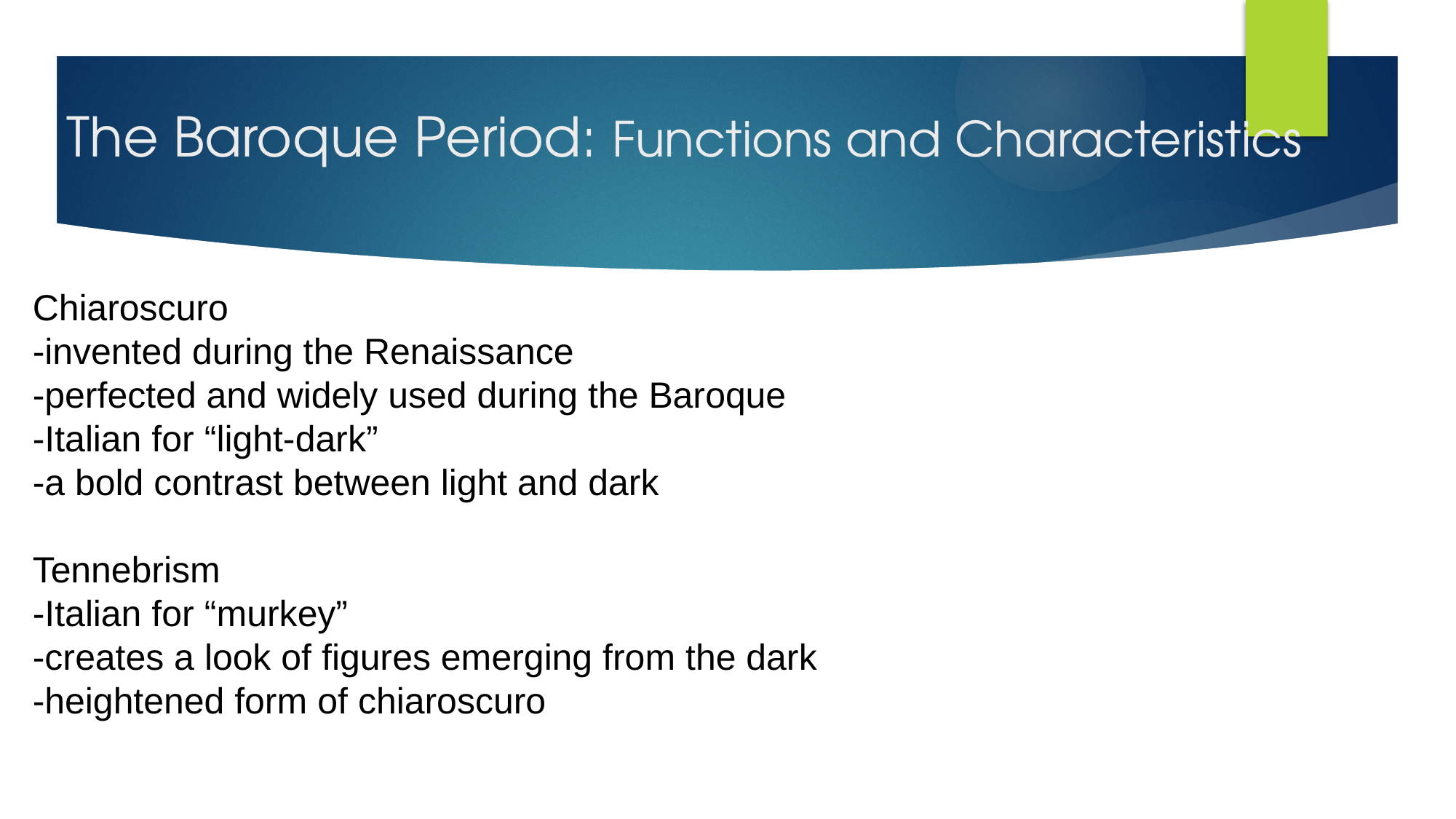

# The Baroque Period: Functions and Characteristics
Chiaroscuro
-invented during the Renaissance
-perfected and widely used during the Baroque
-Italian for “light-dark”
-a bold contrast between light and dark

Tennebrism
-Italian for “murkey”
-creates a look of figures emerging from the dark
-heightened form of chiaroscuro